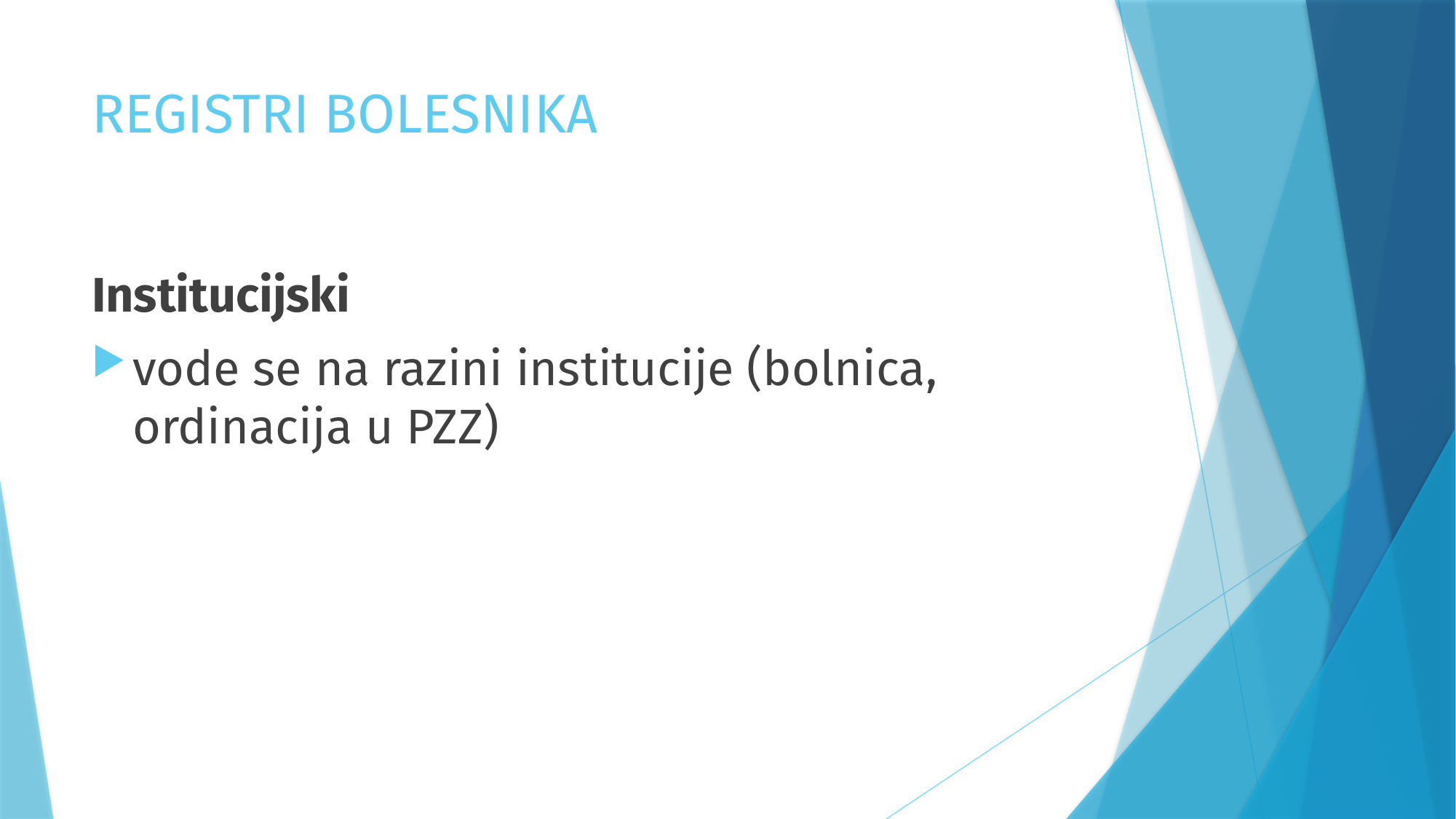

# REGISTRI BOLESNIKA
Institucijski
vode se na razini institucije (bolnica, ordinacija u PZZ)